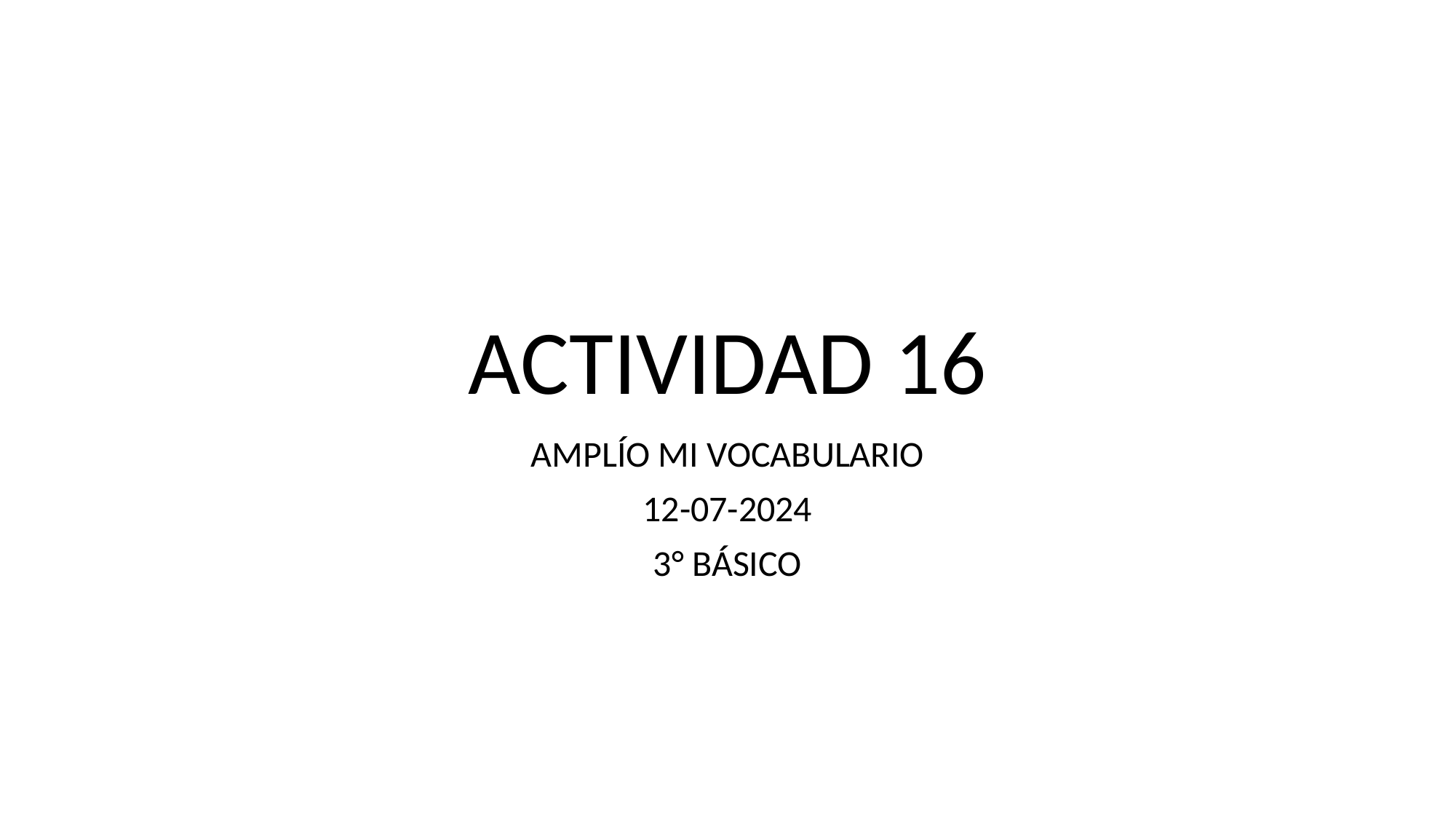

# ACTIVIDAD 16
AMPLÍO MI VOCABULARIO
12-07-2024
3° BÁSICO